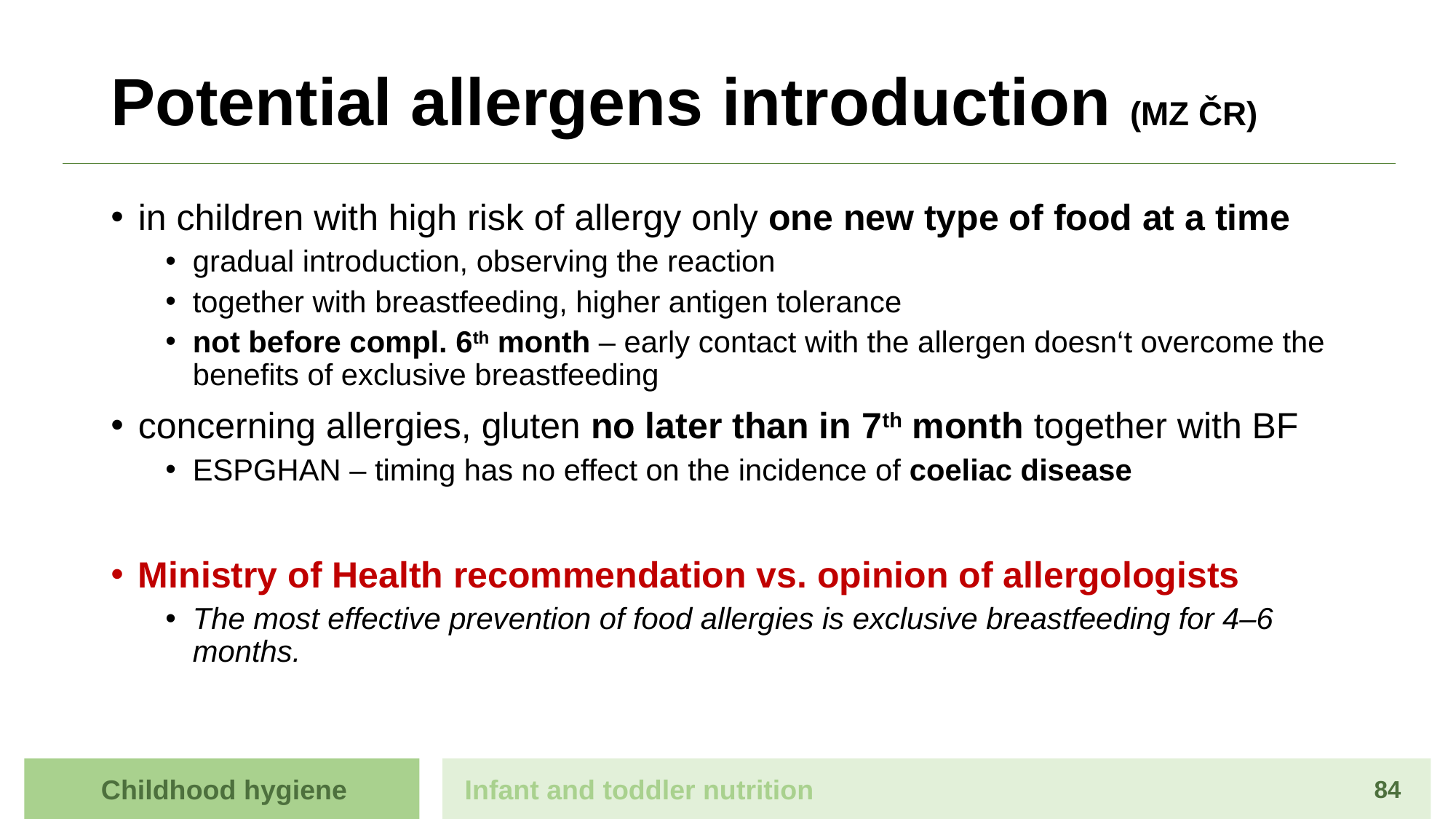

# Potential allergens introduction (MZ ČR)
in children with high risk of allergy only one new type of food at a time
gradual introduction, observing the reaction
together with breastfeeding, higher antigen tolerance
not before compl. 6th month – early contact with the allergen doesn‘t overcome the benefits of exclusive breastfeeding
concerning allergies, gluten no later than in 7th month together with BF
ESPGHAN – timing has no effect on the incidence of coeliac disease

Ministry of Health recommendation vs. opinion of allergologists
The most effective prevention of food allergies is exclusive breastfeeding for 4–6 months.
Childhood hygiene
Infant and toddler nutrition
84